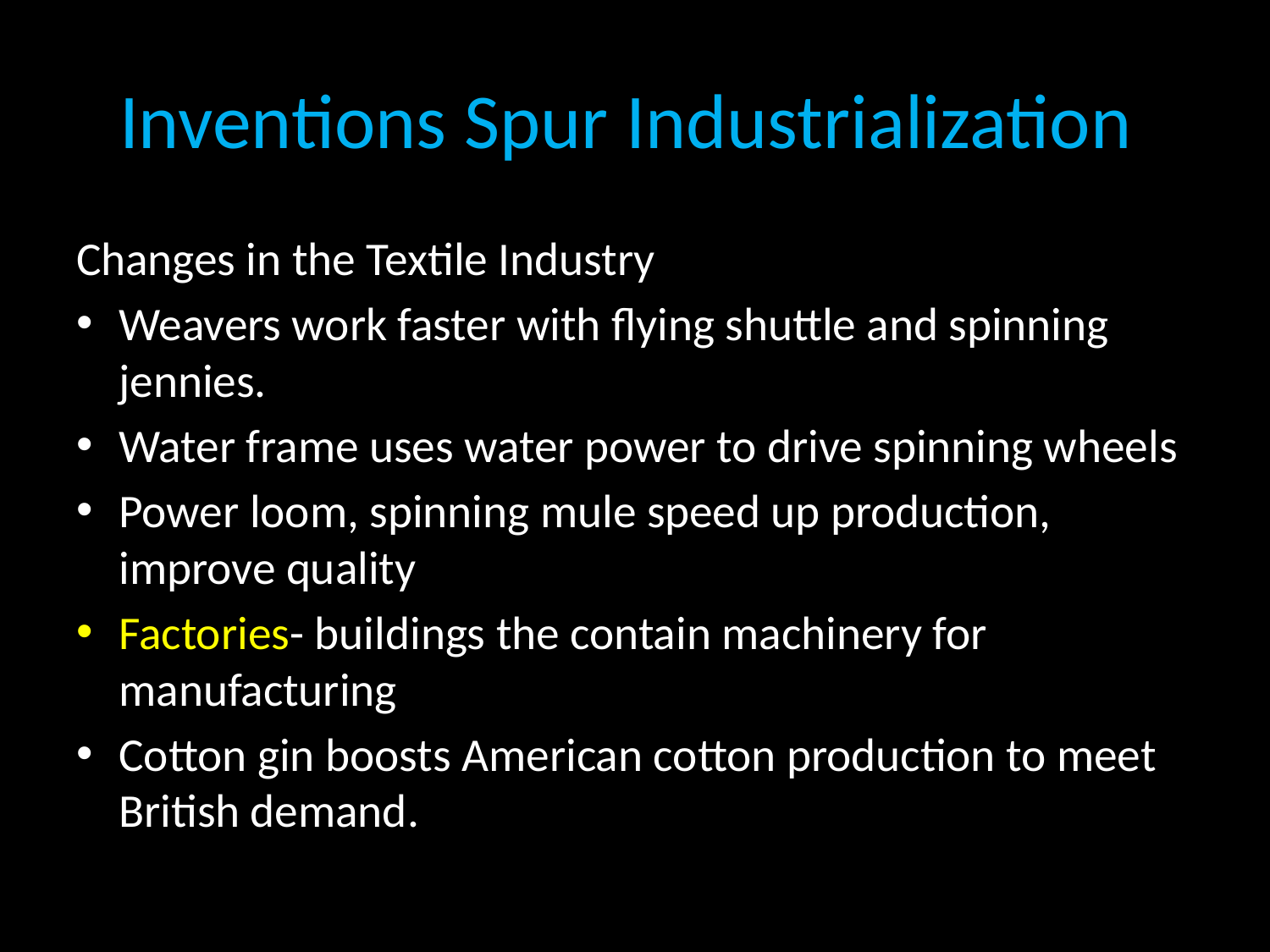

# Inventions Spur Industrialization
Changes in the Textile Industry
Weavers work faster with flying shuttle and spinning jennies.
Water frame uses water power to drive spinning wheels
Power loom, spinning mule speed up production, improve quality
Factories- buildings the contain machinery for manufacturing
Cotton gin boosts American cotton production to meet British demand.